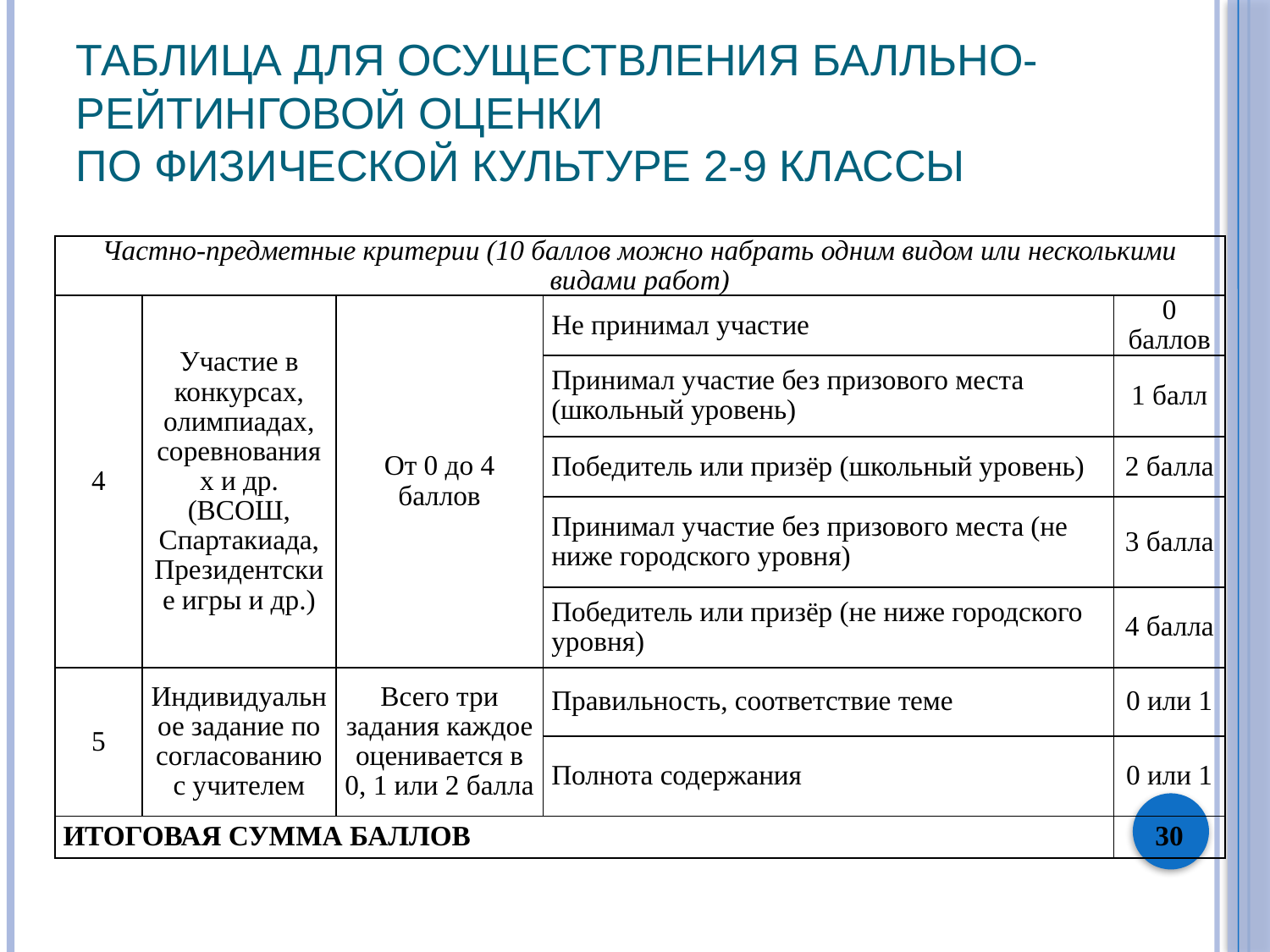

# Таблица для осуществления балльно-рейтинговой оценки по физической культуре 2-9 классы
| Частно-предметные критерии (10 баллов можно набрать одним видом или несколькими видами работ) |  |  |  |  |
| --- | --- | --- | --- | --- |
| 4 | Участие в конкурсах, олимпиадах, соревнованиях и др. (ВСОШ, Спартакиада, Президентские игры и др.) | От 0 до 4 баллов | Не принимал участие | 0 баллов |
|  |  |  | Принимал участие без призового места (школьный уровень) | 1 балл |
|  |  |  | Победитель или призёр (школьный уровень) | 2 балла |
|  |  |  | Принимал участие без призового места (не ниже городского уровня) | 3 балла |
|  |  |  | Победитель или призёр (не ниже городского уровня) | 4 балла |
| 5 | Индивидуальное задание по согласованию с учителем | Всего три задания каждое оценивается в 0, 1 или 2 балла | Правильность, соответствие теме | 0 или 1 |
|  |  |  | Полнота содержания | 0 или 1 |
| ИТОГОВАЯ СУММА БАЛЛОВ |  |  |  | 30 |